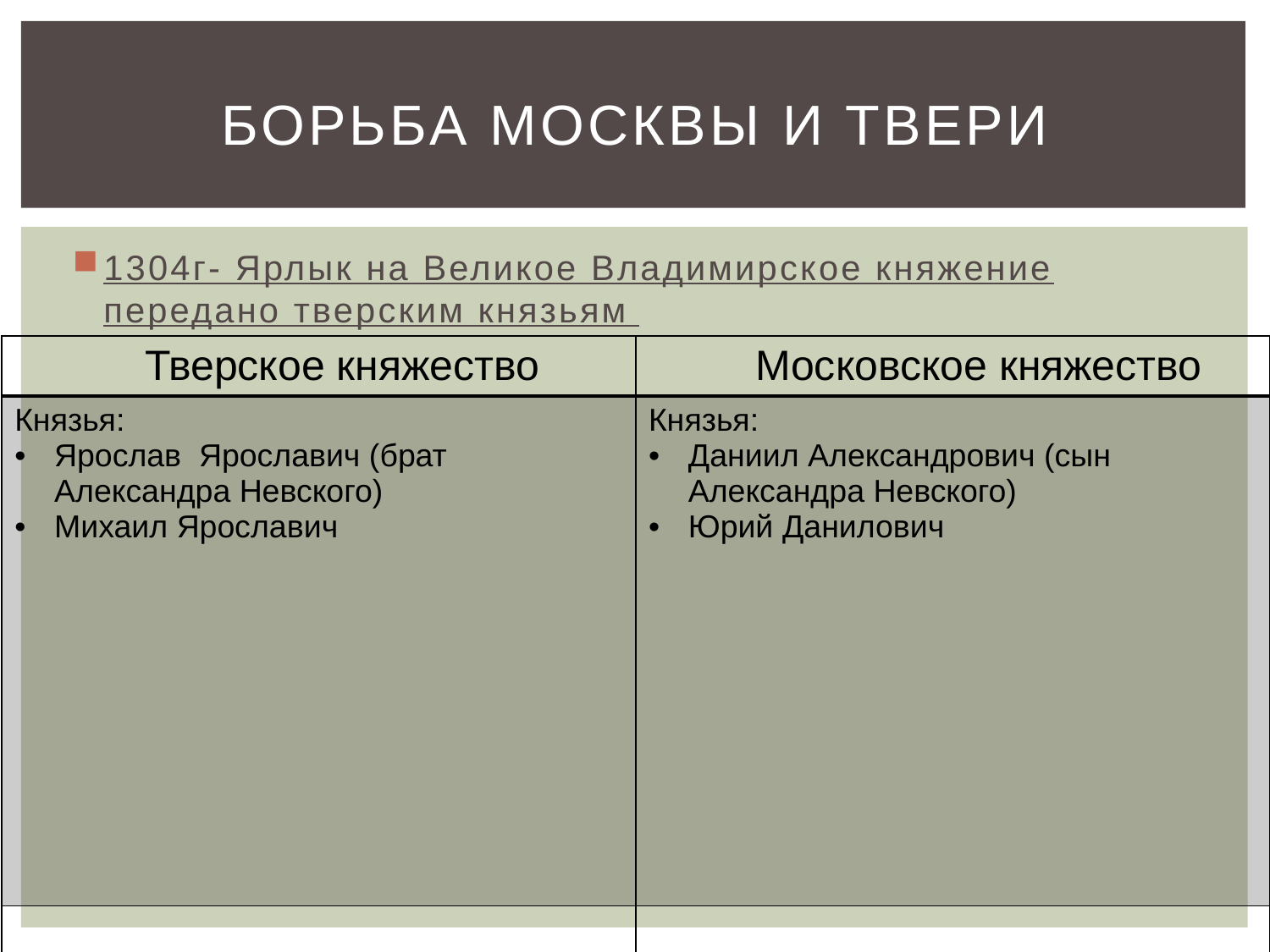

# Борьба Москвы и Твери
1304г- Ярлык на Великое Владимирское княжение передано тверским князьям
| Тверское княжество | Московское княжество |
| --- | --- |
| Князья: Ярослав Ярославич (брат Александра Невского) Михаил Ярославич | Князья: Даниил Александрович (сын Александра Невского) Юрий Данилович |
|  |  |